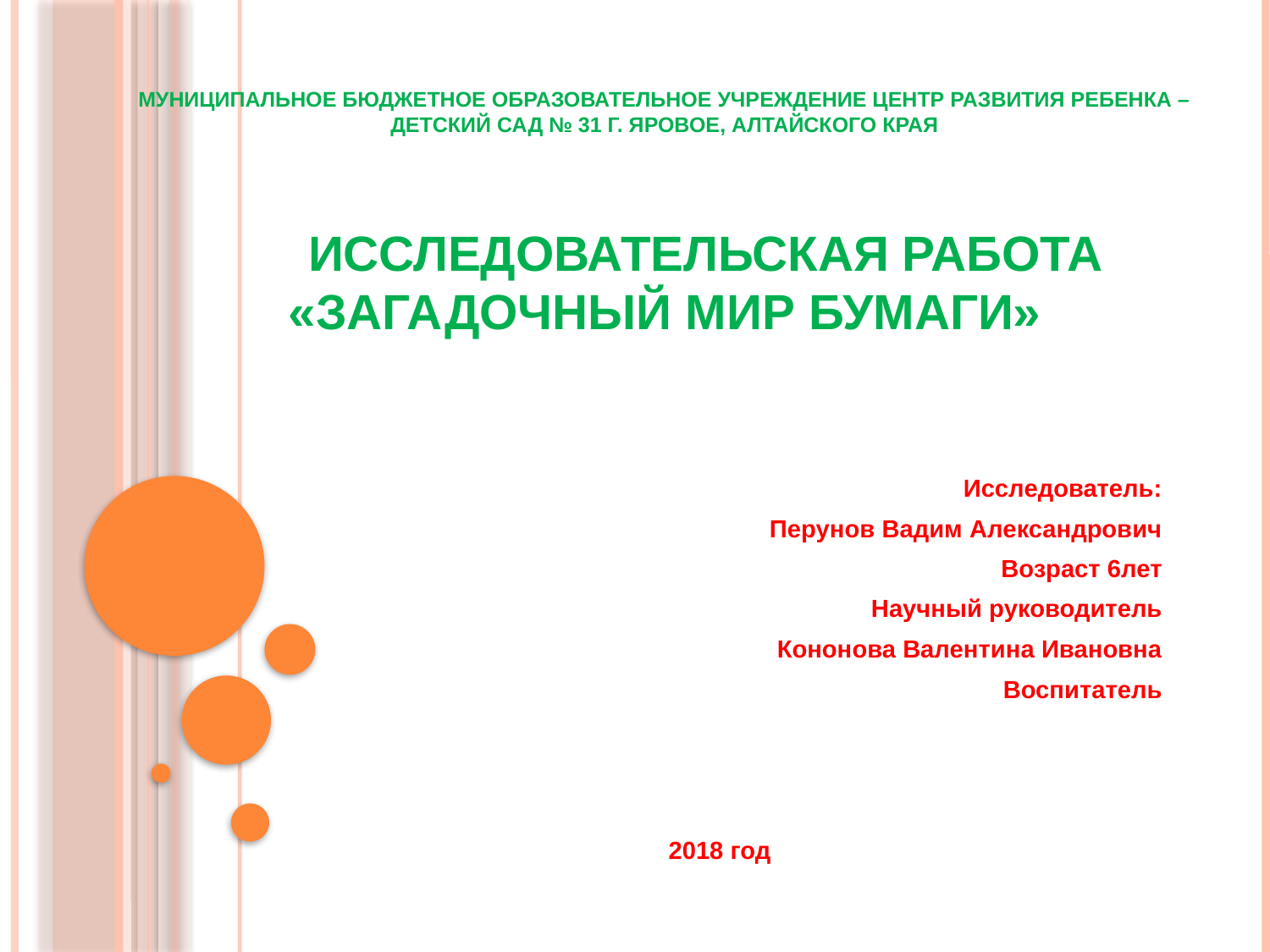

# Муниципальное бюджетное образовательное учреждение Центр развития ребенка – детский сад № 31 г. Яровое, Алтайского края Исследовательская работа «Загадочный мир бумаги»
Исследователь:
Перунов Вадим Александрович
Возраст 6лет
Научный руководитель
Кононова Валентина Ивановна
Воспитатель

2018 год